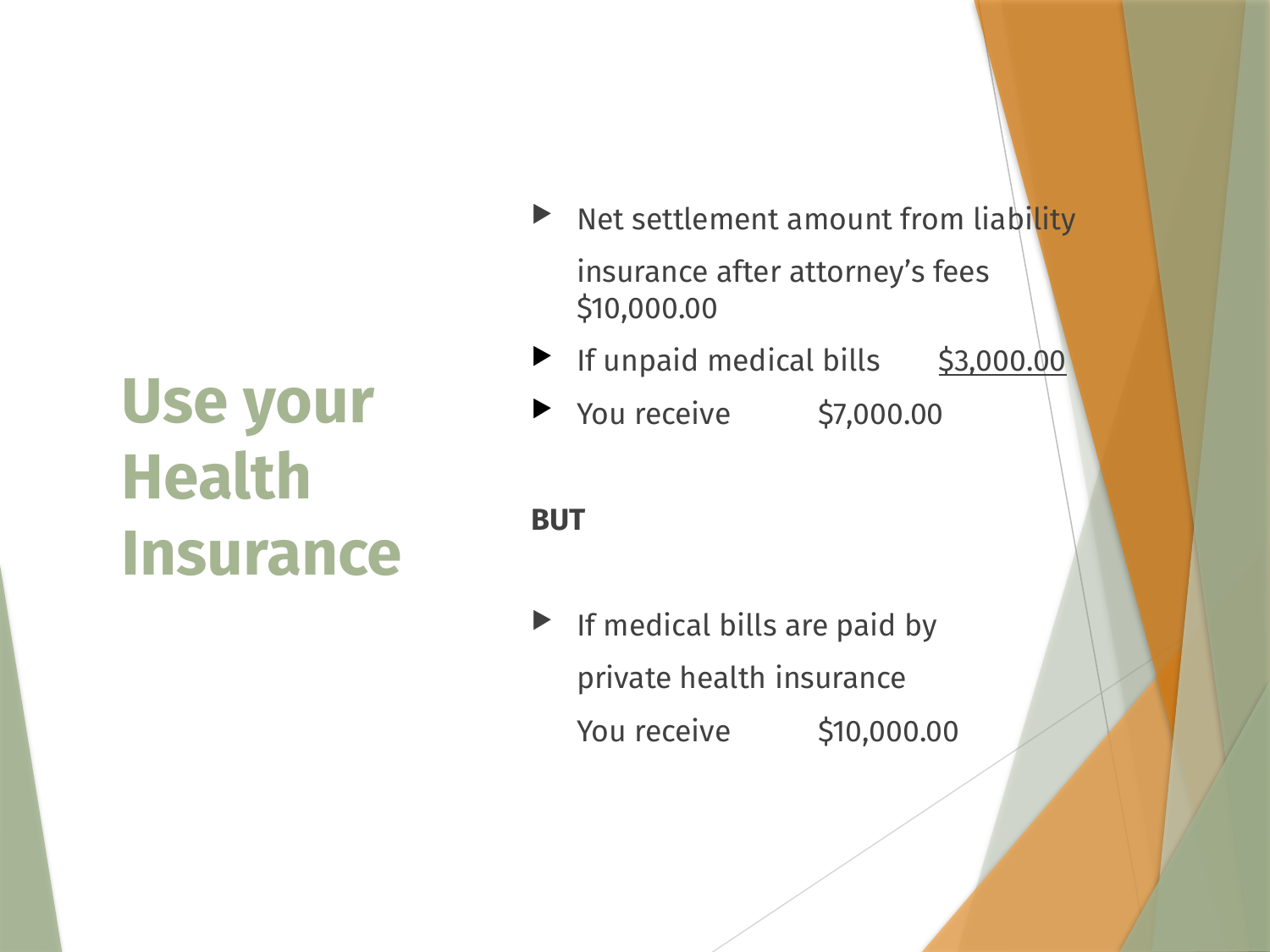

Net settlement amount from liability
	insurance after attorney’s fees	$10,000.00
If unpaid medical bills		$3,000.00
You receive				$7,000.00

BUT

If medical bills are paid by
	private health insurance
	You receive				$10,000.00
# Use your Health Insurance